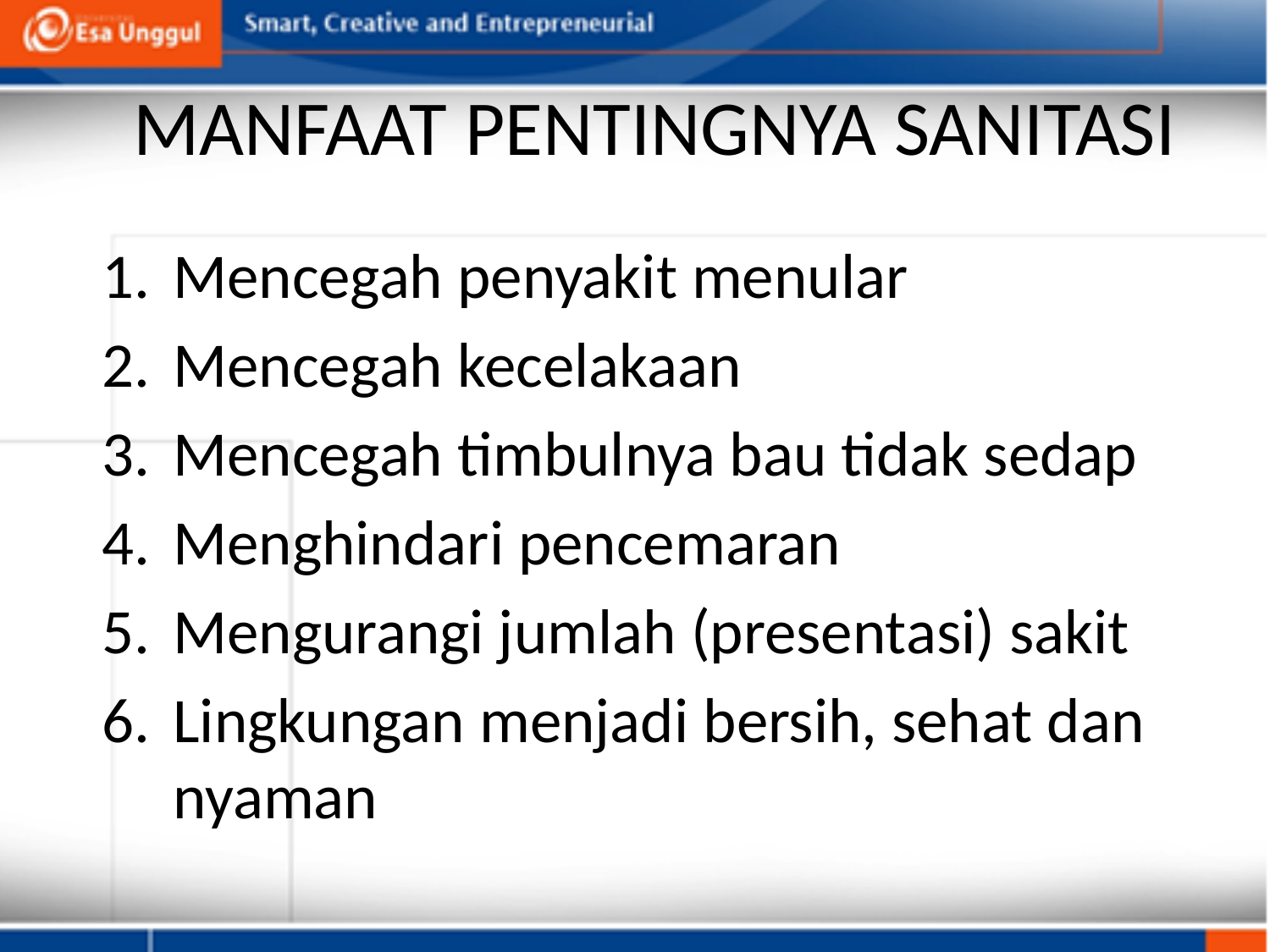

# MANFAAT PENTINGNYA SANITASI
Mencegah penyakit menular
Mencegah kecelakaan
Mencegah timbulnya bau tidak sedap
Menghindari pencemaran
Mengurangi jumlah (presentasi) sakit
Lingkungan menjadi bersih, sehat dan nyaman